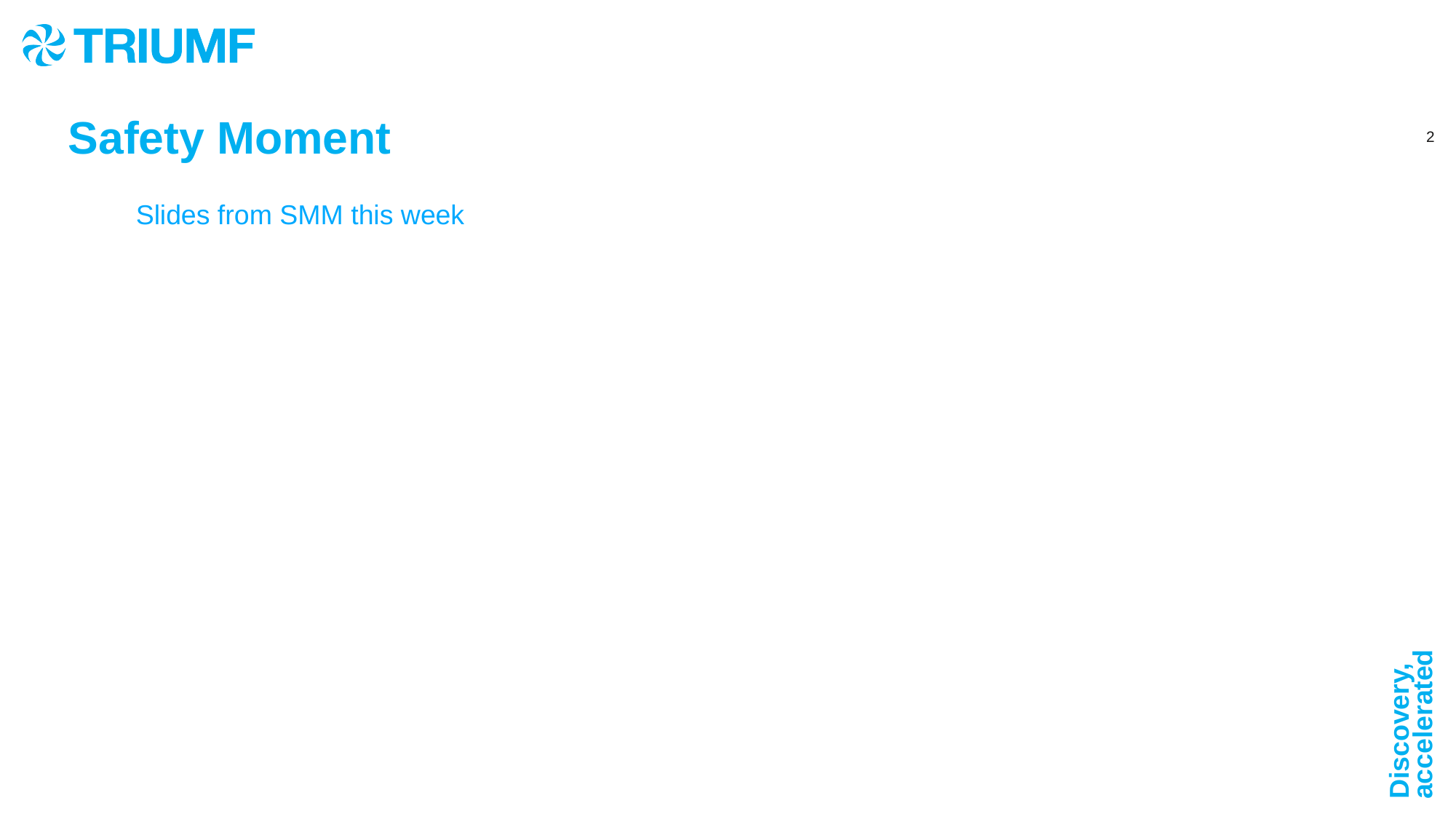

Safety Moment
Slides from SMM this week